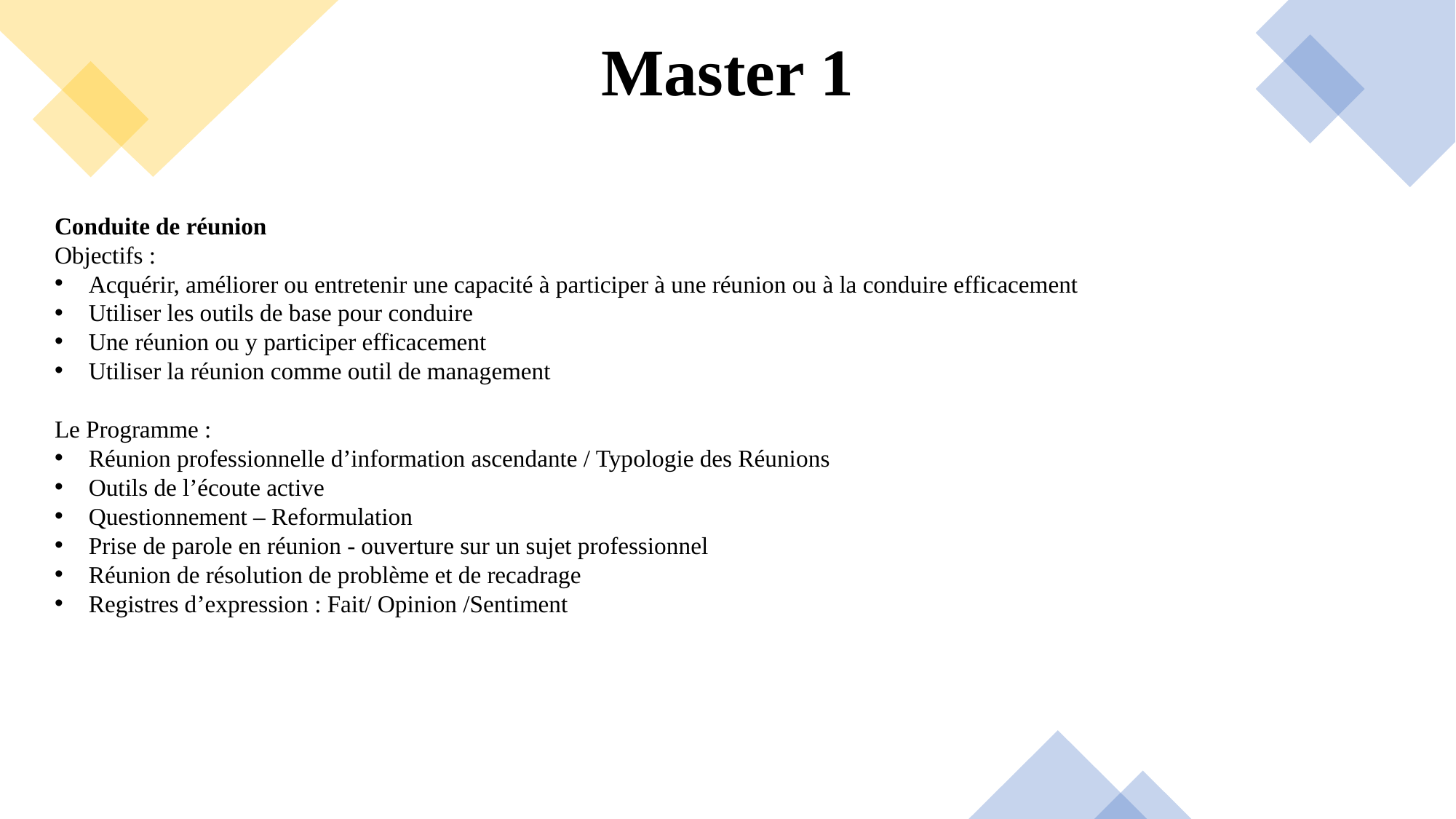

# Master 1

Conduite de réunion
Objectifs :
Acquérir, améliorer ou entretenir une capacité à participer à une réunion ou à la conduire efficacement
Utiliser les outils de base pour conduire
Une réunion ou y participer efficacement
Utiliser la réunion comme outil de management

Le Programme :
Réunion professionnelle d’information ascendante / Typologie des Réunions
Outils de l’écoute active
Questionnement – Reformulation
Prise de parole en réunion - ouverture sur un sujet professionnel
Réunion de résolution de problème et de recadrage
Registres d’expression : Fait/ Opinion /Sentiment